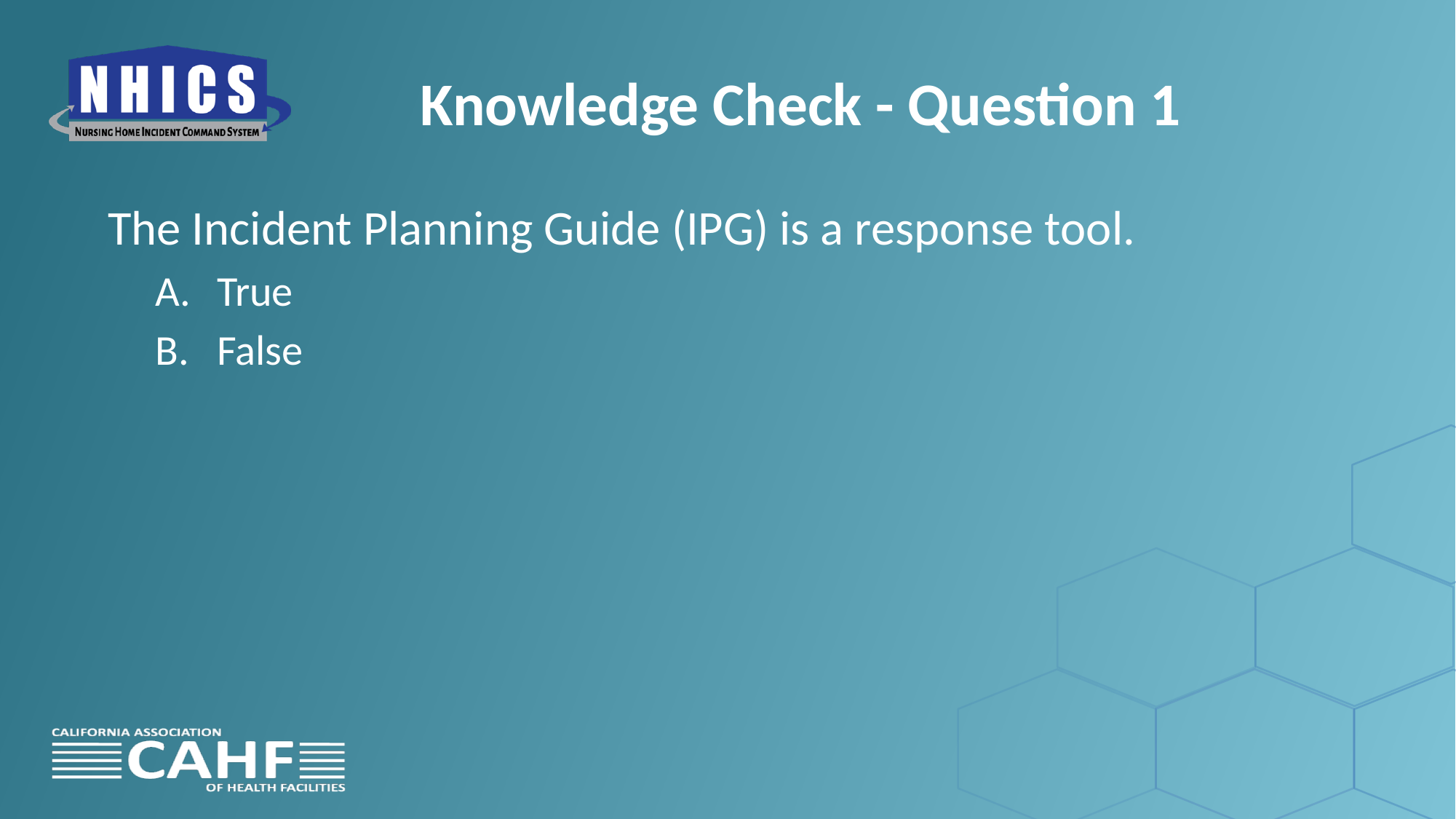

# Knowledge Check - Question 1
The Incident Planning Guide (IPG) is a response tool.
True
False